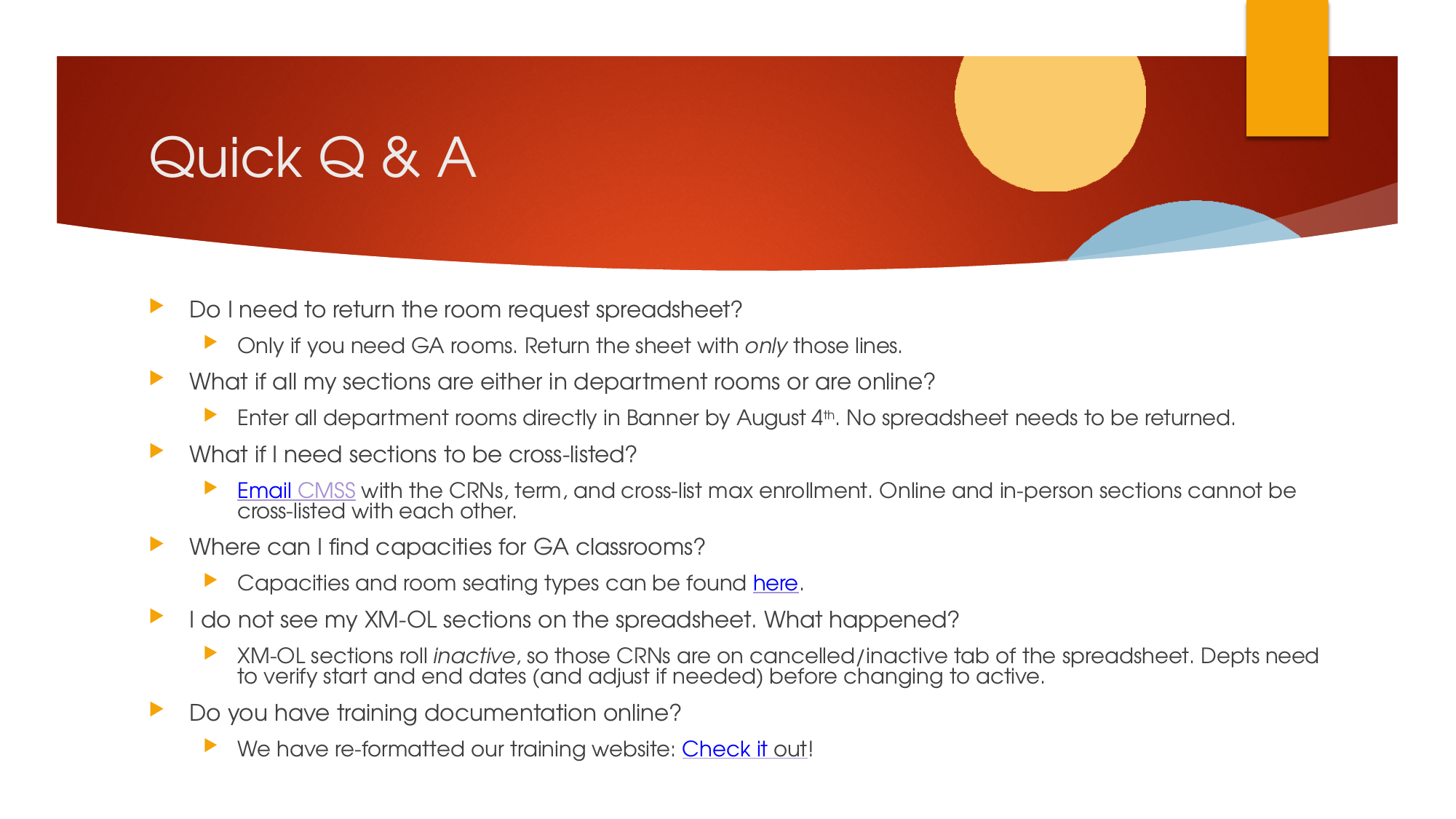

# Quick Q & A
Do I need to return the room request spreadsheet?
Only if you need GA rooms. Return the sheet with only those lines.
What if all my sections are either in department rooms or are online?
Enter all department rooms directly in Banner by August 4th. No spreadsheet needs to be returned.
What if I need sections to be cross-listed?
Email CMSS with the CRNs, term, and cross-list max enrollment. Online and in-person sections cannot be cross-listed with each other.
Where can I find capacities for GA classrooms?
Capacities and room seating types can be found here.
I do not see my XM-OL sections on the spreadsheet. What happened?
XM-OL sections roll inactive, so those CRNs are on cancelled/inactive tab of the spreadsheet. Depts need to verify start and end dates (and adjust if needed) before changing to active.
Do you have training documentation online?
We have re-formatted our training website: Check it out!